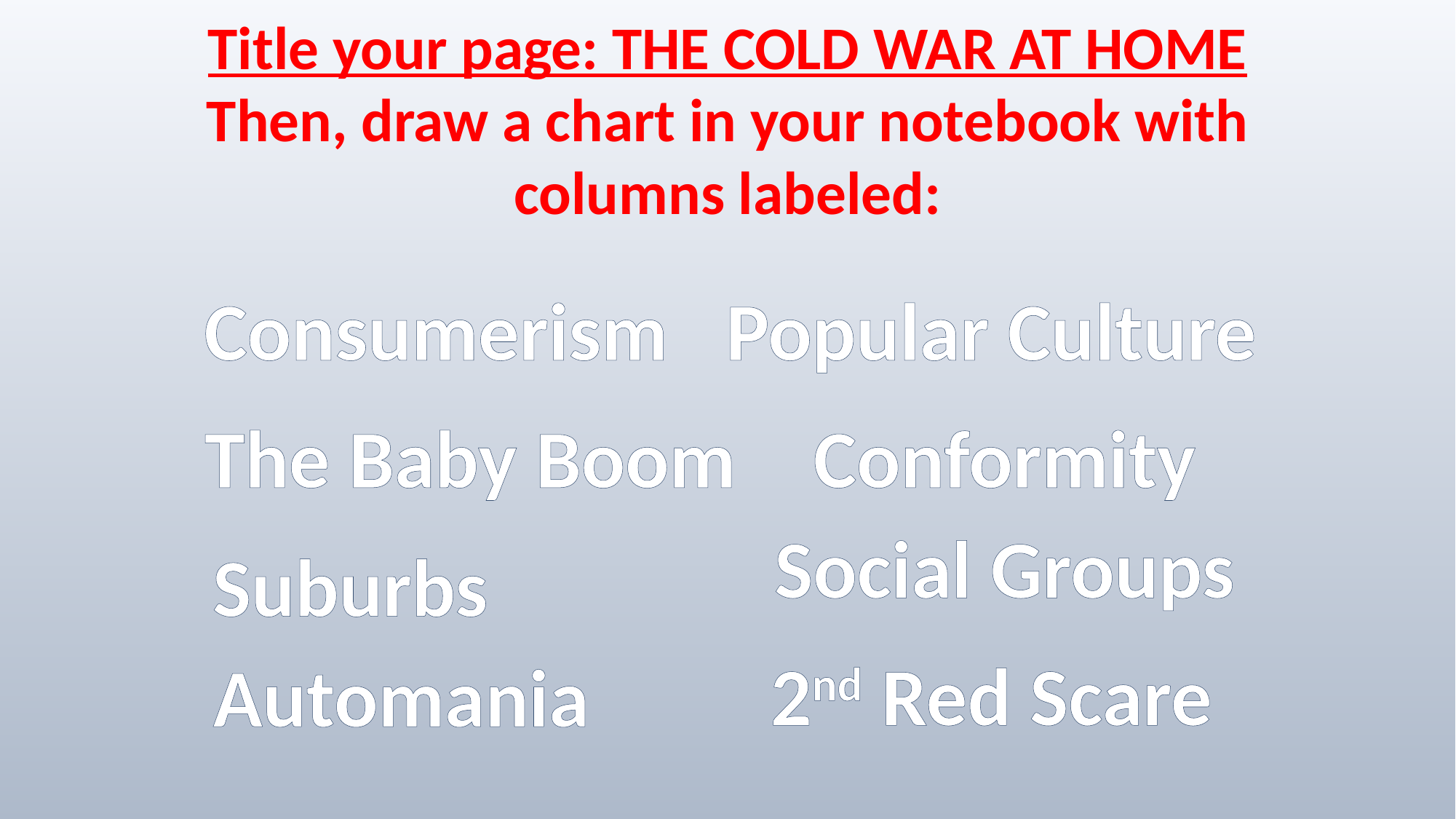

Title your page: THE COLD WAR AT HOME
Then, draw a chart in your notebook with columns labeled:
Consumerism
Popular Culture
The Baby Boom
Conformity
Social Groups
Suburbs
2nd Red Scare
Automania